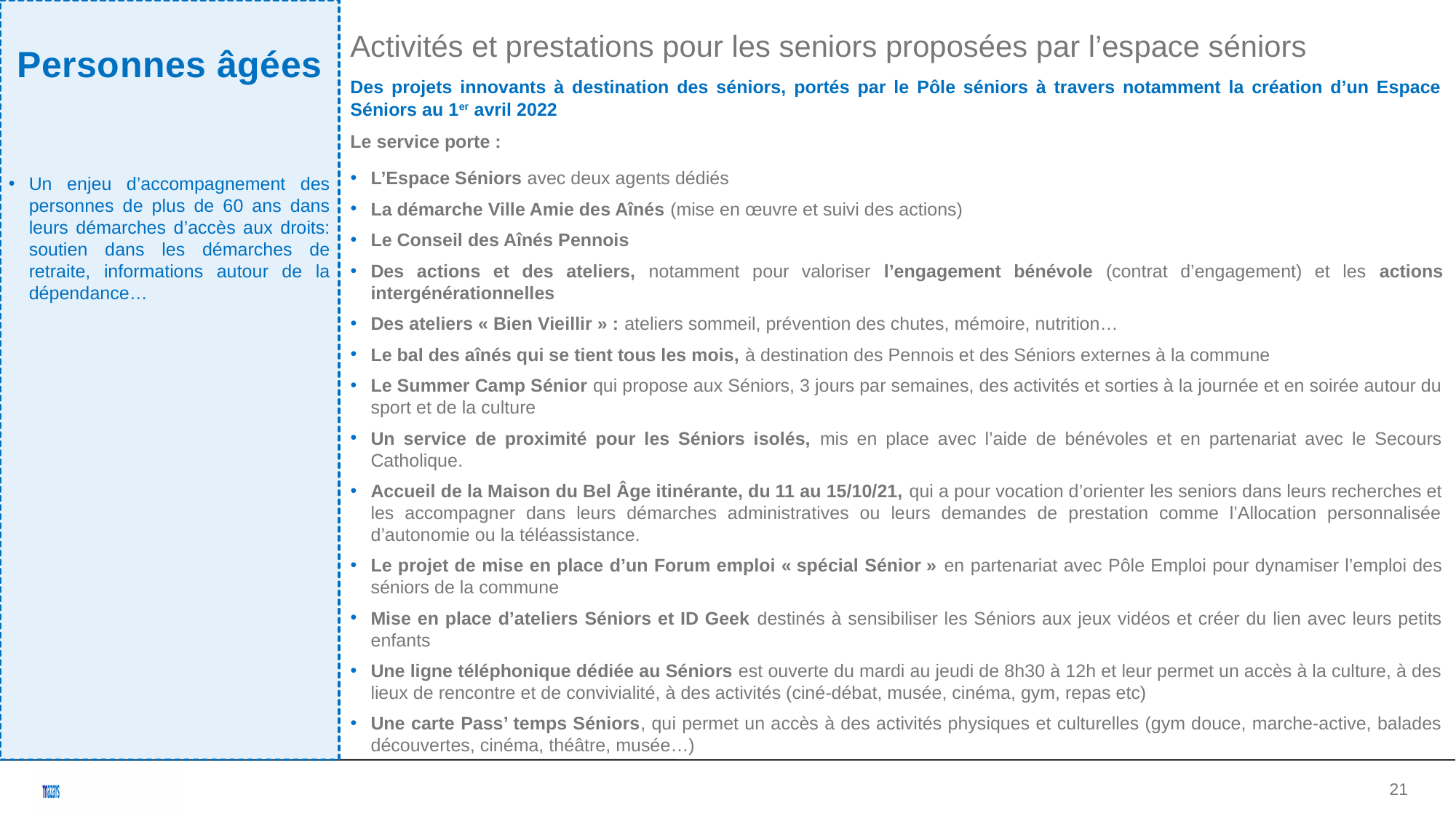

Personnes âgées

Un enjeu d’accompagnement des personnes de plus de 60 ans dans leurs démarches d’accès aux droits: soutien dans les démarches de retraite, informations autour de la dépendance…
Activités et prestations pour les seniors proposées par l’espace séniors
Des projets innovants à destination des séniors, portés par le Pôle séniors à travers notamment la création d’un Espace Séniors au 1er avril 2022
Le service porte :
L’Espace Séniors avec deux agents dédiés
La démarche Ville Amie des Aînés (mise en œuvre et suivi des actions)
Le Conseil des Aînés Pennois
Des actions et des ateliers, notamment pour valoriser l’engagement bénévole (contrat d’engagement) et les actions intergénérationnelles
Des ateliers « Bien Vieillir » : ateliers sommeil, prévention des chutes, mémoire, nutrition…
Le bal des aînés qui se tient tous les mois, à destination des Pennois et des Séniors externes à la commune
Le Summer Camp Sénior qui propose aux Séniors, 3 jours par semaines, des activités et sorties à la journée et en soirée autour du sport et de la culture
Un service de proximité pour les Séniors isolés, mis en place avec l’aide de bénévoles et en partenariat avec le Secours Catholique.
Accueil de la Maison du Bel Âge itinérante, du 11 au 15/10/21, qui a pour vocation d’orienter les seniors dans leurs recherches et les accompagner dans leurs démarches administratives ou leurs demandes de prestation comme l’Allocation personnalisée d’autonomie ou la téléassistance.
Le projet de mise en place d’un Forum emploi « spécial Sénior » en partenariat avec Pôle Emploi pour dynamiser l’emploi des séniors de la commune
Mise en place d’ateliers Séniors et ID Geek destinés à sensibiliser les Séniors aux jeux vidéos et créer du lien avec leurs petits enfants
Une ligne téléphonique dédiée au Séniors est ouverte du mardi au jeudi de 8h30 à 12h et leur permet un accès à la culture, à des lieux de rencontre et de convivialité, à des activités (ciné-débat, musée, cinéma, gym, repas etc)
Une carte Pass’ temps Séniors, qui permet un accès à des activités physiques et culturelles (gym douce, marche-active, balades découvertes, cinéma, théâtre, musée…)

21